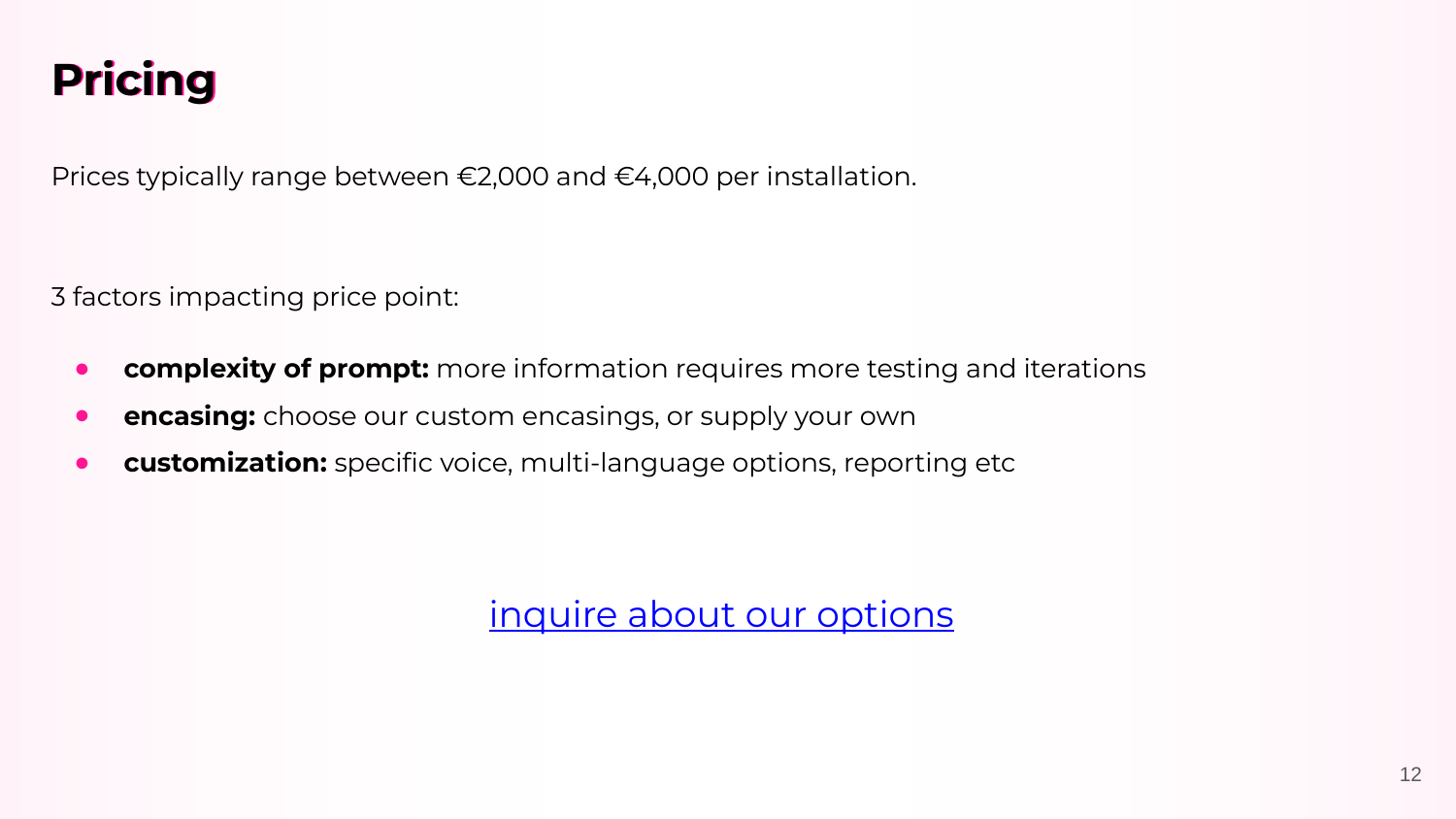

# Pricing
Prices typically range between €2,000 and €4,000 per installation.

3 factors impacting price point:
complexity of prompt: more information requires more testing and iterations
encasing: choose our custom encasings, or supply your own
customization: specific voice, multi-language options, reporting etc

inquire about our options
12